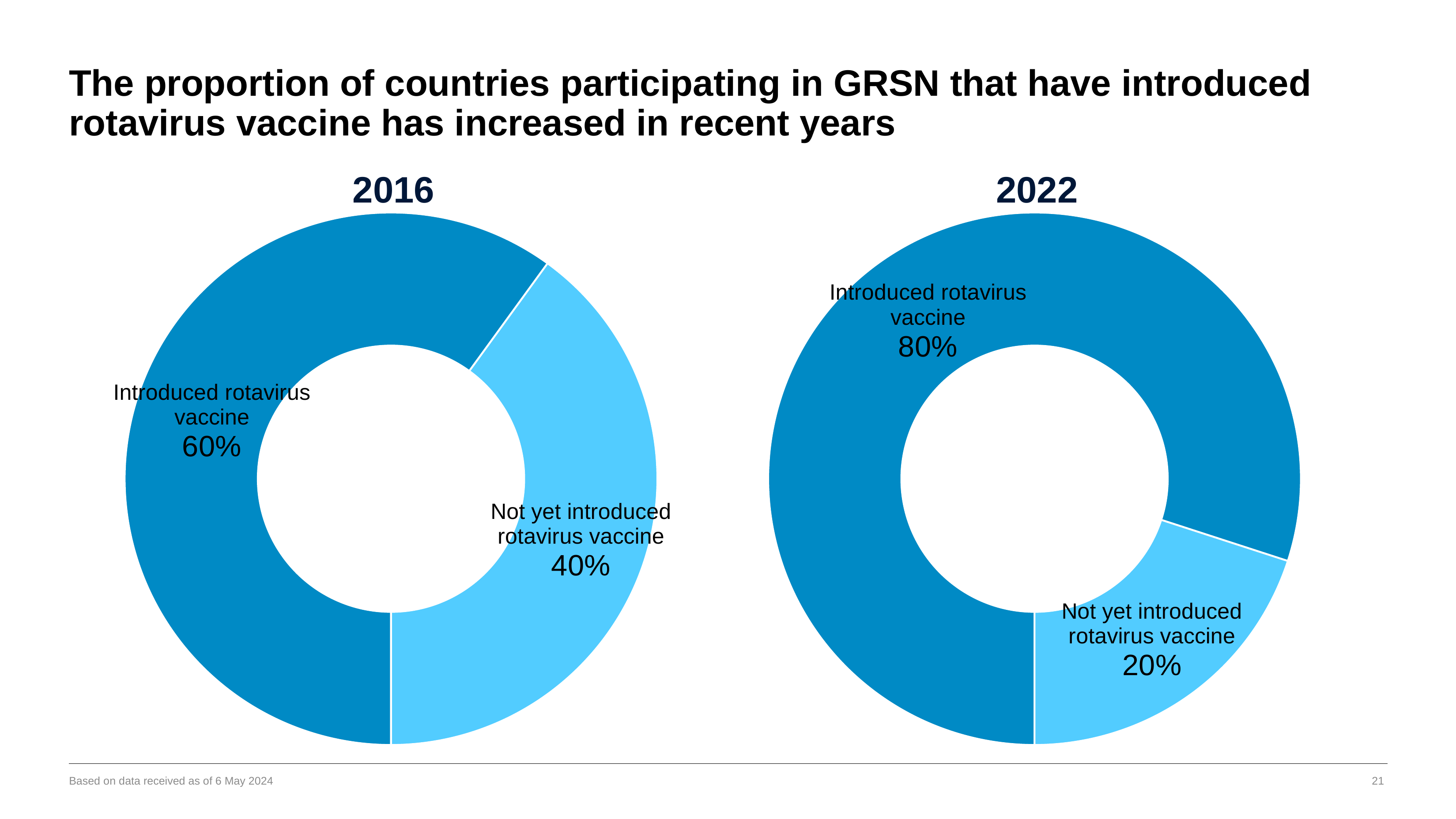

# The proportion of countries participating in GRSN that have introduced rotavirus vaccine has increased in recent years
2016
2022

### Chart

| Category | Series 1 |
|---|---|
| Introduced rotavirus vaccine | 0.6 |
| Not yet introduced rotavirus vaccine | 0.4 |

### Chart

| Category | Series 1 |
|---|---|
| Introduced rotavirus vaccine | 0.8 |
| Not yet introduced rotavirus vaccine | 0.2 |
Based on data received as of 6 May 2024
21